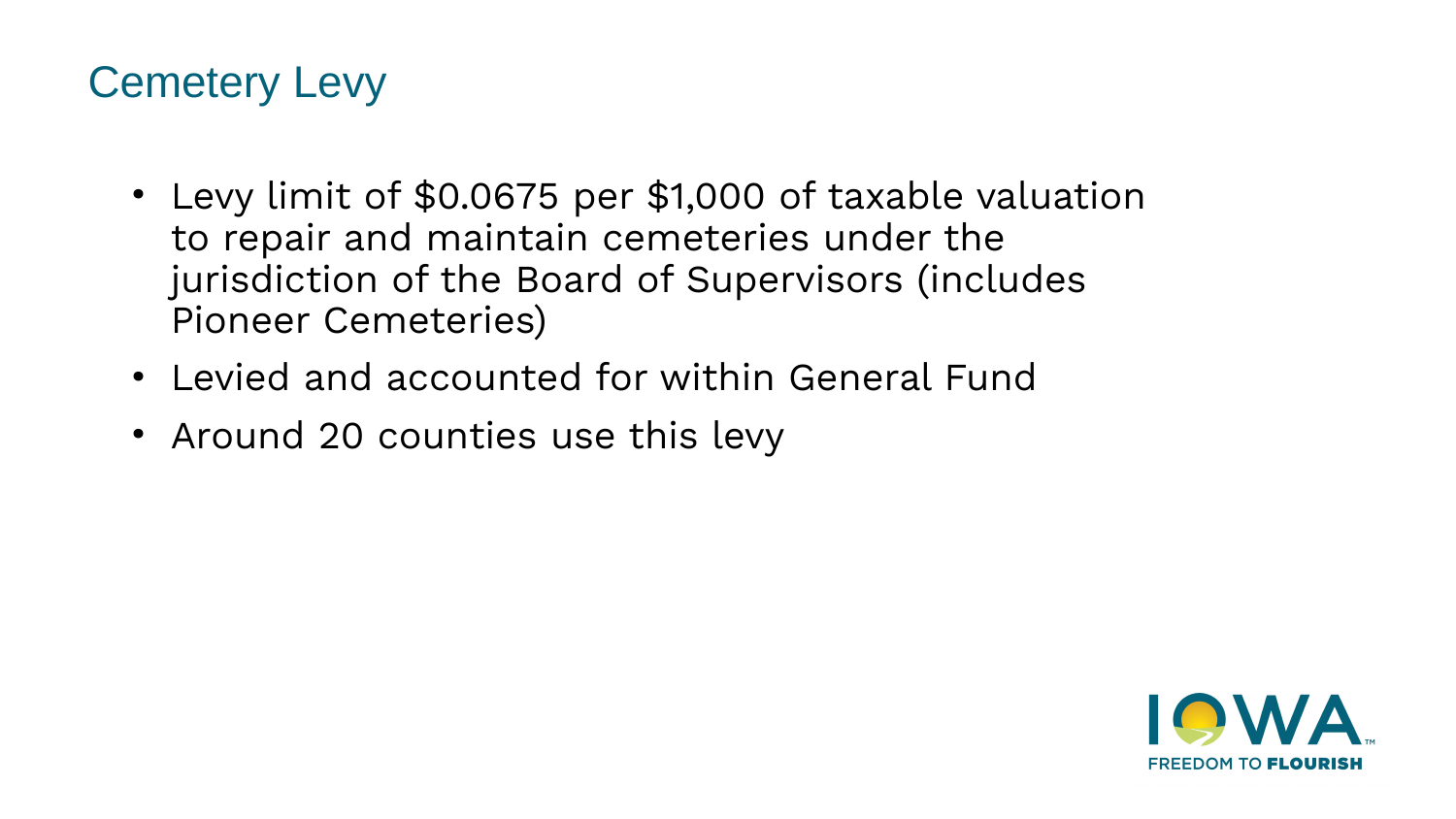

# Cemetery Levy
Levy limit of $0.0675 per $1,000 of taxable valuation to repair and maintain cemeteries under the jurisdiction of the Board of Supervisors (includes Pioneer Cemeteries)
Levied and accounted for within General Fund
Around 20 counties use this levy